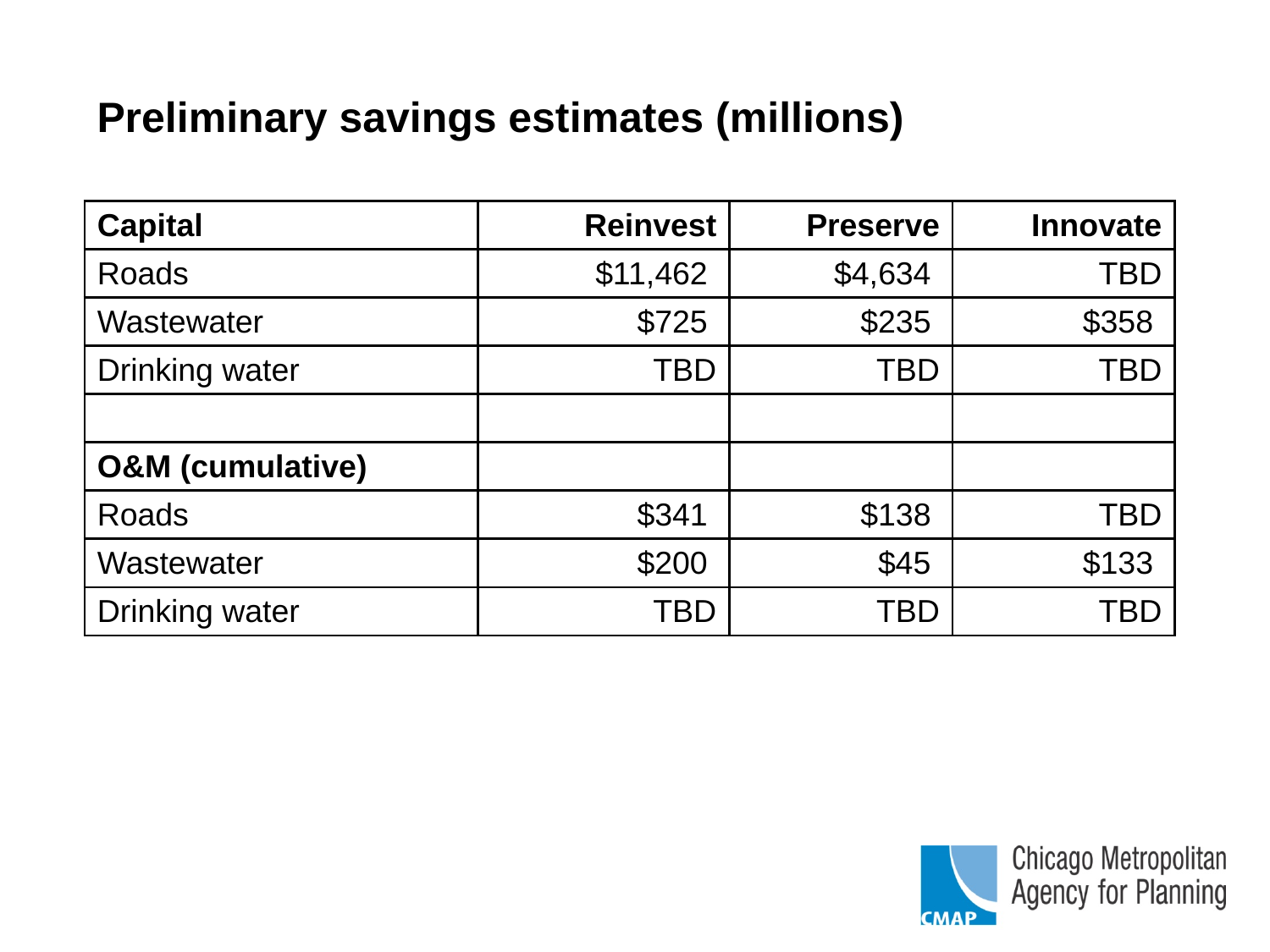

Preliminary savings estimates (millions)
| Capital | Reinvest | Preserve | Innovate |
| --- | --- | --- | --- |
| Roads | $11,462 | $4,634 | TBD |
| Wastewater | $725 | $235 | $358 |
| Drinking water | TBD | TBD | TBD |
|  |  |  |  |
| O&M (cumulative) |  |  |  |
| Roads | $341 | $138 | TBD |
| Wastewater | $200 | $45 | $133 |
| Drinking water | TBD | TBD | TBD |